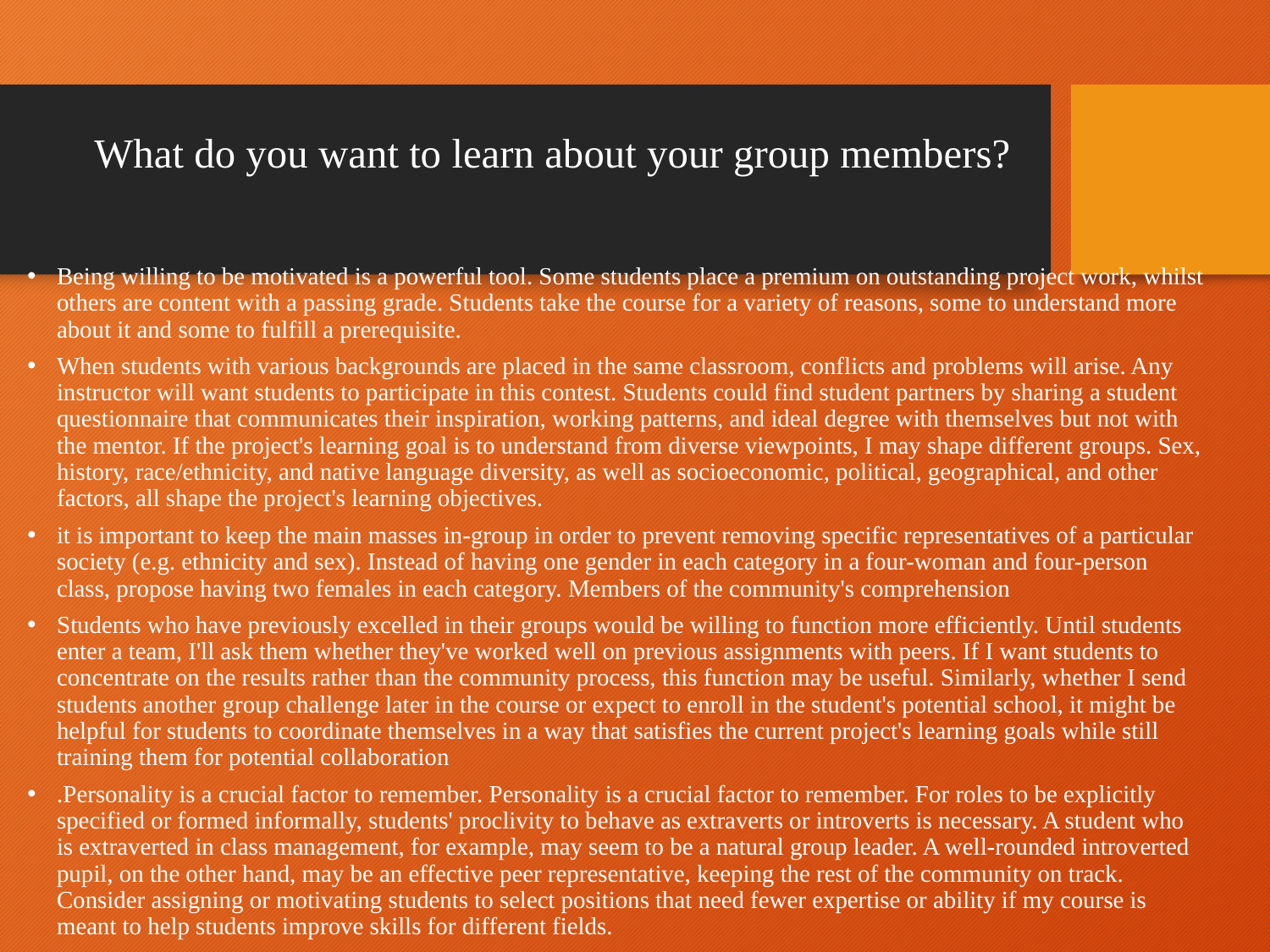

# What do you want to learn about your group members?
Being willing to be motivated is a powerful tool. Some students place a premium on outstanding project work, whilst others are content with a passing grade. Students take the course for a variety of reasons, some to understand more about it and some to fulfill a prerequisite.
When students with various backgrounds are placed in the same classroom, conflicts and problems will arise. Any instructor will want students to participate in this contest. Students could find student partners by sharing a student questionnaire that communicates their inspiration, working patterns, and ideal degree with themselves but not with the mentor. If the project's learning goal is to understand from diverse viewpoints, I may shape different groups. Sex, history, race/ethnicity, and native language diversity, as well as socioeconomic, political, geographical, and other factors, all shape the project's learning objectives.
it is important to keep the main masses in-group in order to prevent removing specific representatives of a particular society (e.g. ethnicity and sex). Instead of having one gender in each category in a four-woman and four-person class, propose having two females in each category. Members of the community's comprehension
Students who have previously excelled in their groups would be willing to function more efficiently. Until students enter a team, I'll ask them whether they've worked well on previous assignments with peers. If I want students to concentrate on the results rather than the community process, this function may be useful. Similarly, whether I send students another group challenge later in the course or expect to enroll in the student's potential school, it might be helpful for students to coordinate themselves in a way that satisfies the current project's learning goals while still training them for potential collaboration
.Personality is a crucial factor to remember. Personality is a crucial factor to remember. For roles to be explicitly specified or formed informally, students' proclivity to behave as extraverts or introverts is necessary. A student who is extraverted in class management, for example, may seem to be a natural group leader. A well-rounded introverted pupil, on the other hand, may be an effective peer representative, keeping the rest of the community on track. Consider assigning or motivating students to select positions that need fewer expertise or ability if my course is meant to help students improve skills for different fields.